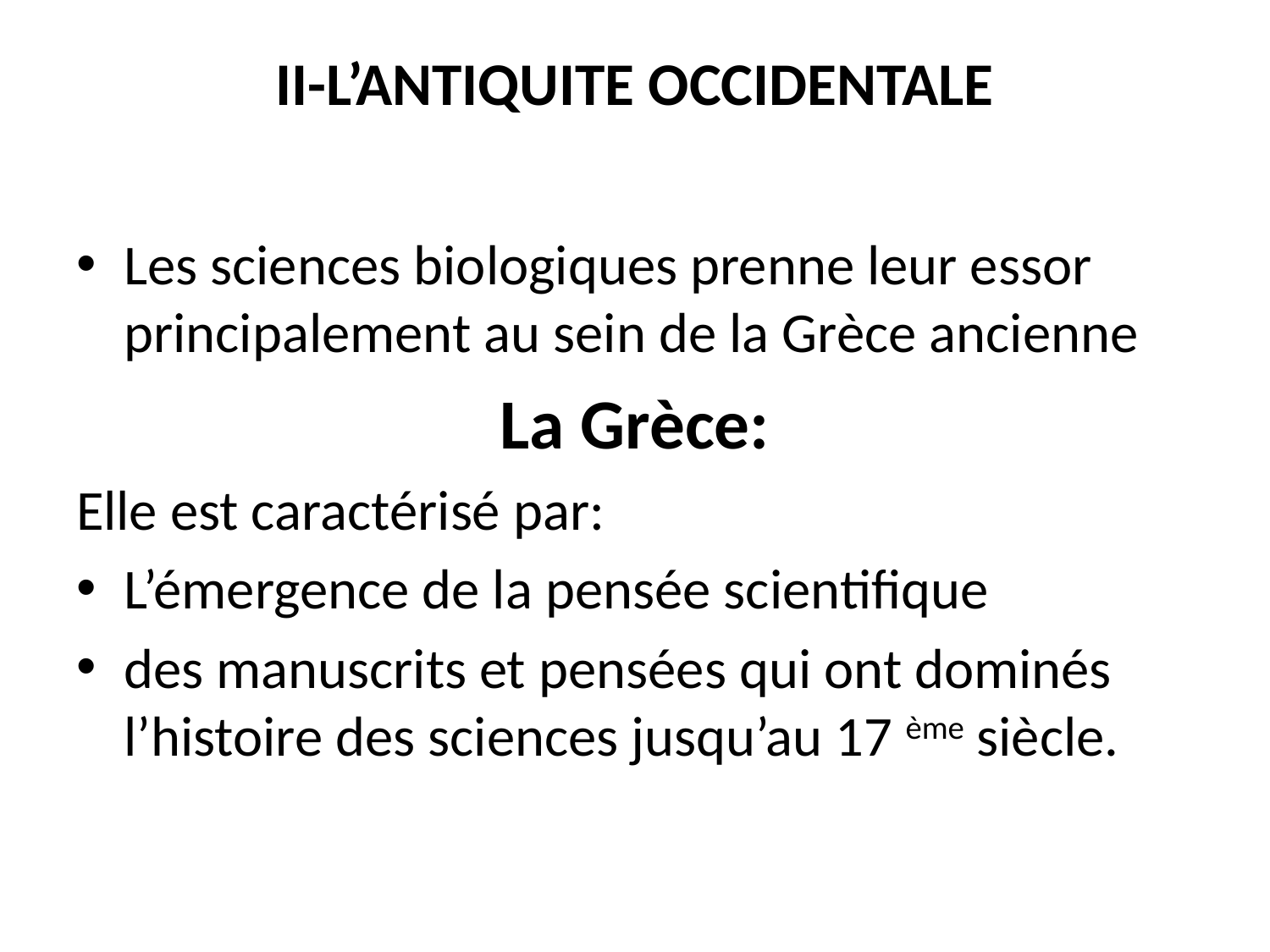

# II-L’ANTIQUITE OCCIDENTALE
Les sciences biologiques prenne leur essor principalement au sein de la Grèce ancienne
La Grèce:
Elle est caractérisé par:
L’émergence de la pensée scientifique
des manuscrits et pensées qui ont dominés l’histoire des sciences jusqu’au 17 ème siècle.